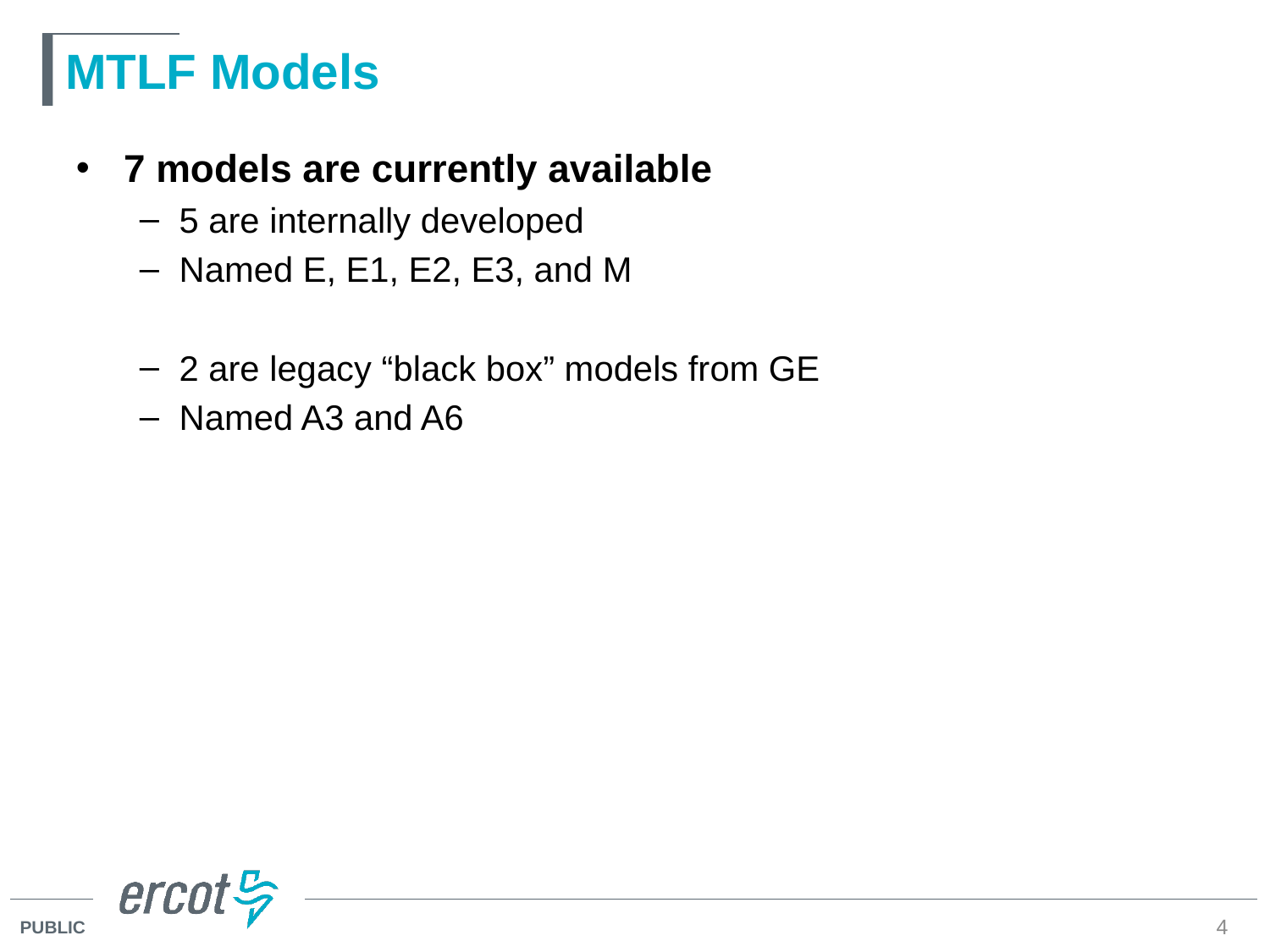

# MTLF Models
7 models are currently available
5 are internally developed
Named E, E1, E2, E3, and M

2 are legacy “black box” models from GE
Named A3 and A6

4